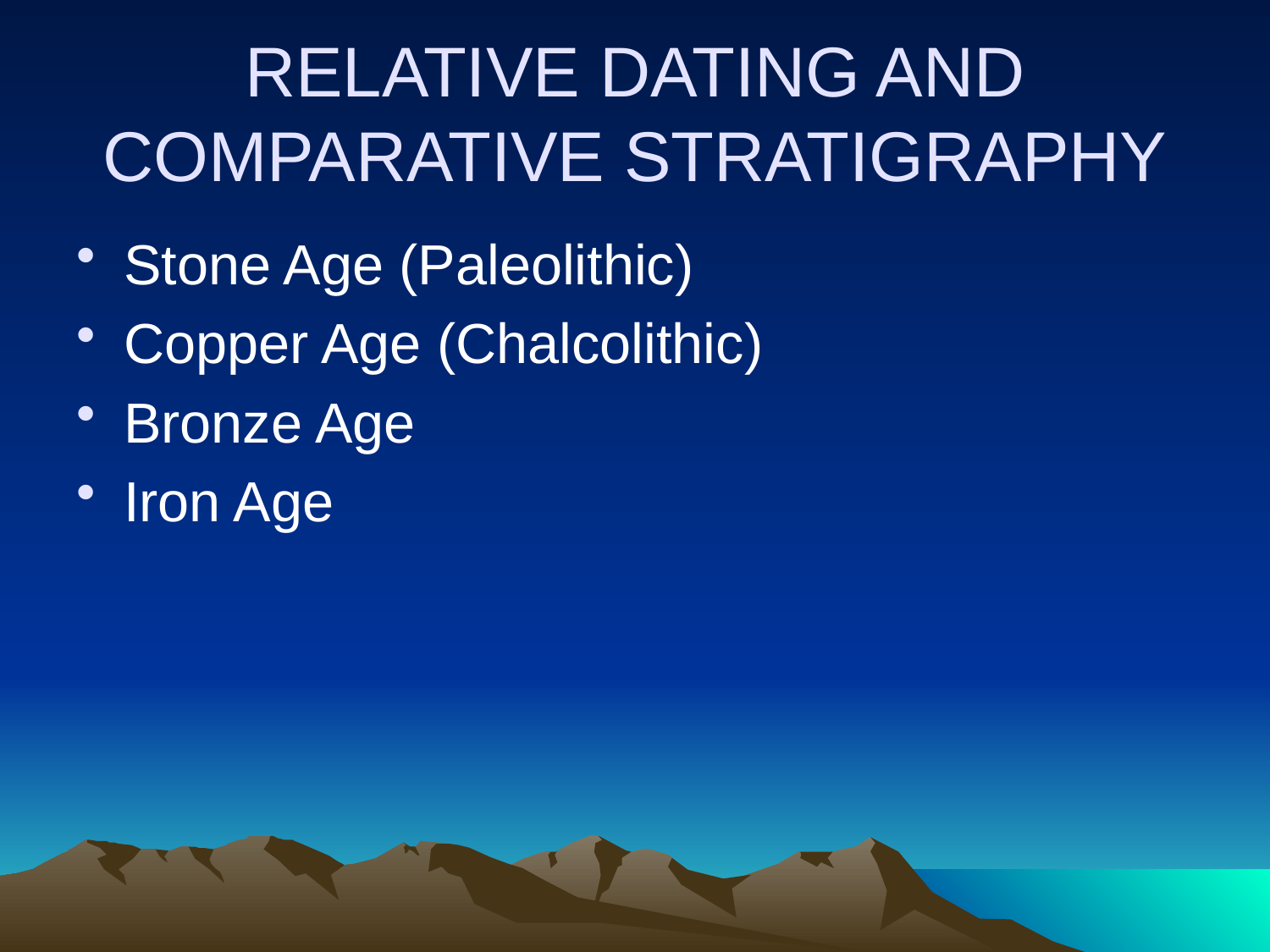

# RELATIVE DATING AND COMPARATIVE STRATIGRAPHY
Stone Age (Paleolithic)
Copper Age (Chalcolithic)
Bronze Age
Iron Age